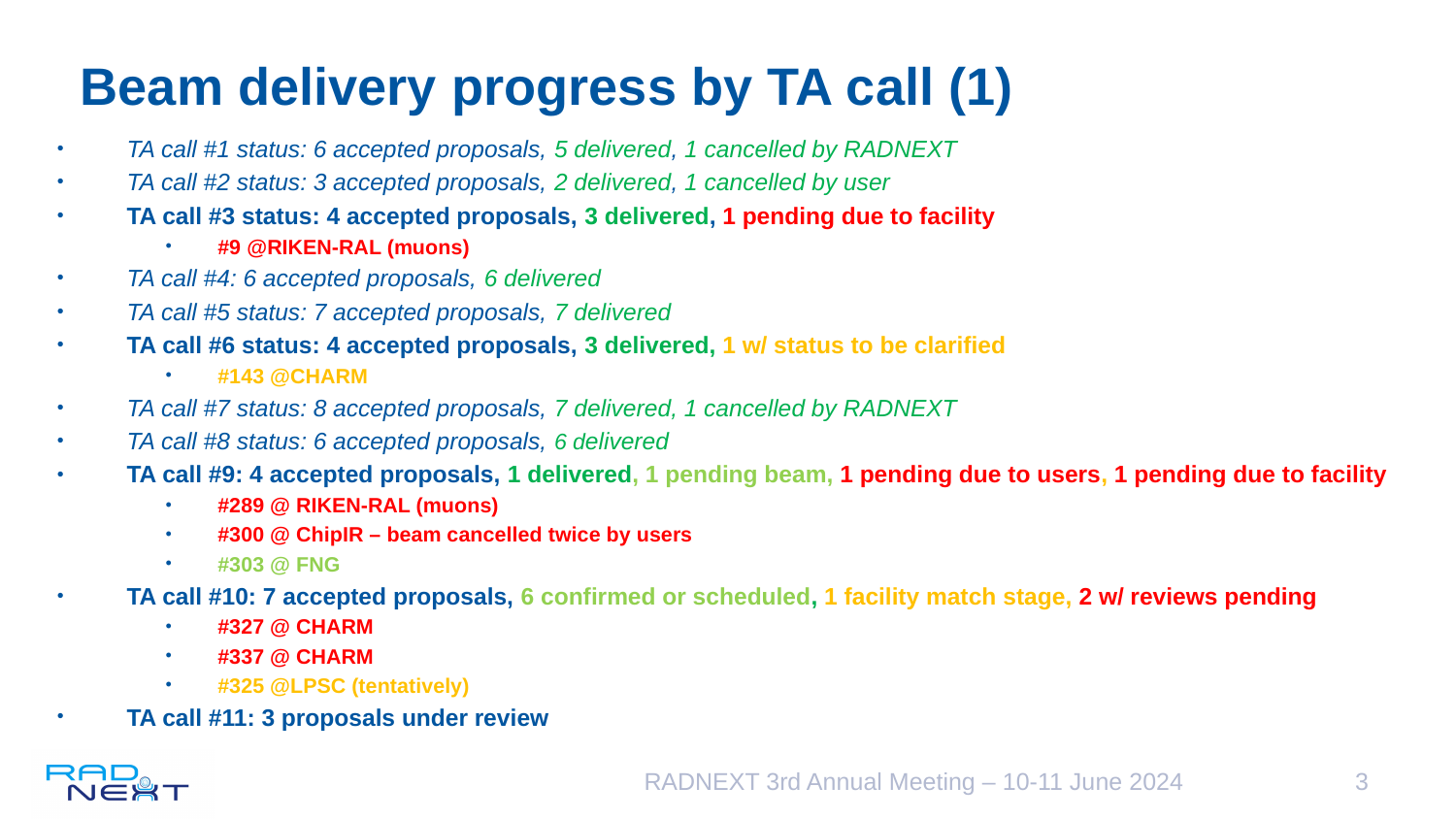

# Beam delivery progress by TA call (1)
TA call #1 status: 6 accepted proposals, 5 delivered, 1 cancelled by RADNEXT
TA call #2 status: 3 accepted proposals, 2 delivered, 1 cancelled by user
TA call #3 status: 4 accepted proposals, 3 delivered, 1 pending due to facility
#9 @RIKEN-RAL (muons)
TA call #4: 6 accepted proposals, 6 delivered
TA call #5 status: 7 accepted proposals, 7 delivered
TA call #6 status: 4 accepted proposals, 3 delivered, 1 w/ status to be clarified
#143 @CHARM
TA call #7 status: 8 accepted proposals, 7 delivered, 1 cancelled by RADNEXT
TA call #8 status: 6 accepted proposals, 6 delivered
TA call #9: 4 accepted proposals, 1 delivered, 1 pending beam, 1 pending due to users, 1 pending due to facility
#289 @ RIKEN-RAL (muons)
#300 @ ChipIR – beam cancelled twice by users
#303 @ FNG
TA call #10: 7 accepted proposals, 6 confirmed or scheduled, 1 facility match stage, 2 w/ reviews pending
#327 @ CHARM
#337 @ CHARM
#325 @LPSC (tentatively)
TA call #11: 3 proposals under review
RADNEXT 3rd Annual Meeting – 10-11 June 2024
3